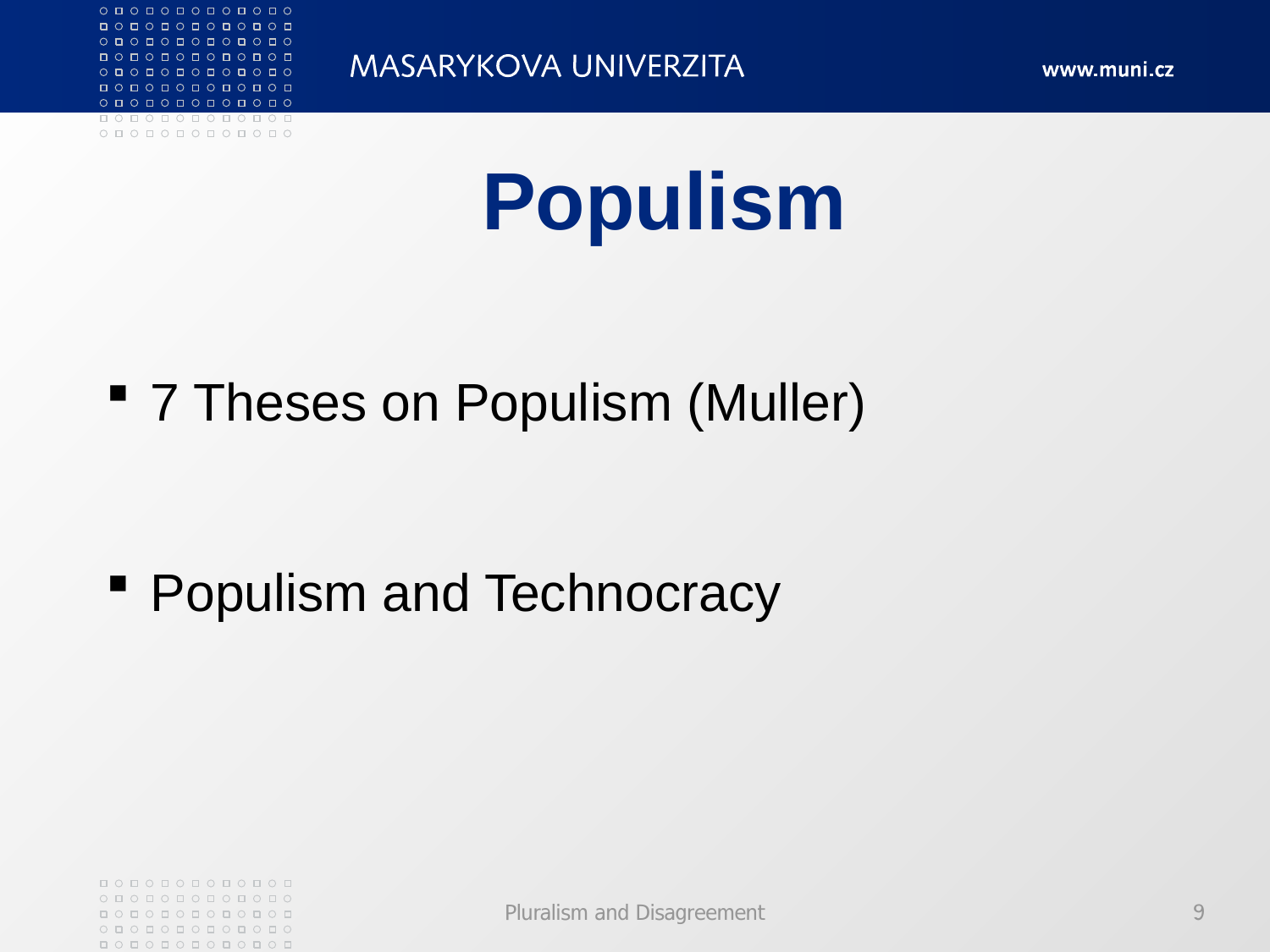

# Populism
 7 Theses on Populism (Muller)

 Populism and Technocracy
Pluralism and Disagreement
9